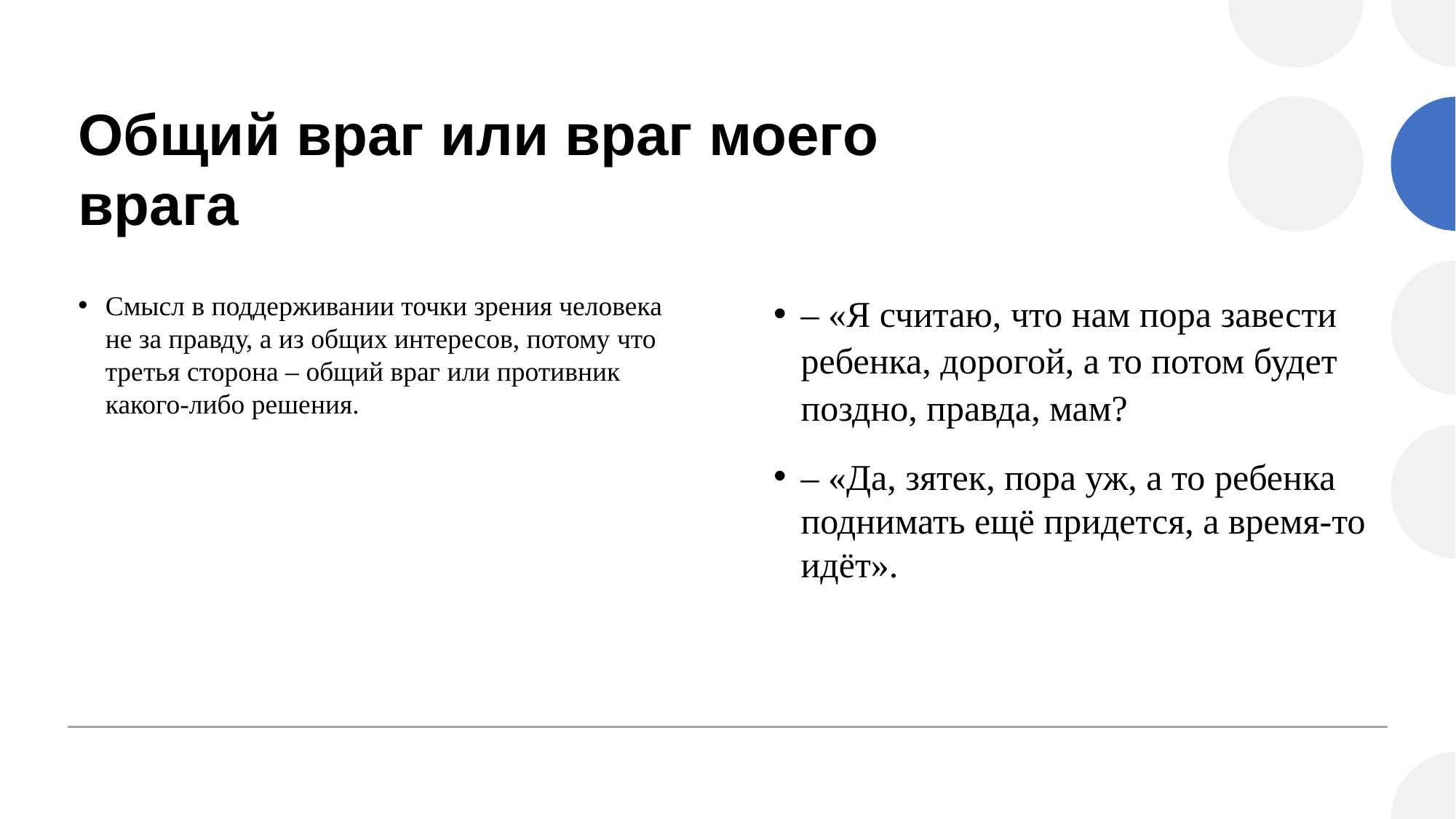

# Общий враг или враг моего врага
Смысл в поддерживании точки зрения человека не за правду, а из общих интересов, потому что третья сторона – общий враг или противник какого-либо решения.
– «Я считаю, что нам пора завести ребенка, дорогой, а то потом будет поздно, правда, мам?
– «Да, зятек, пора уж, а то ребенка поднимать ещё придется, а время-то идёт».